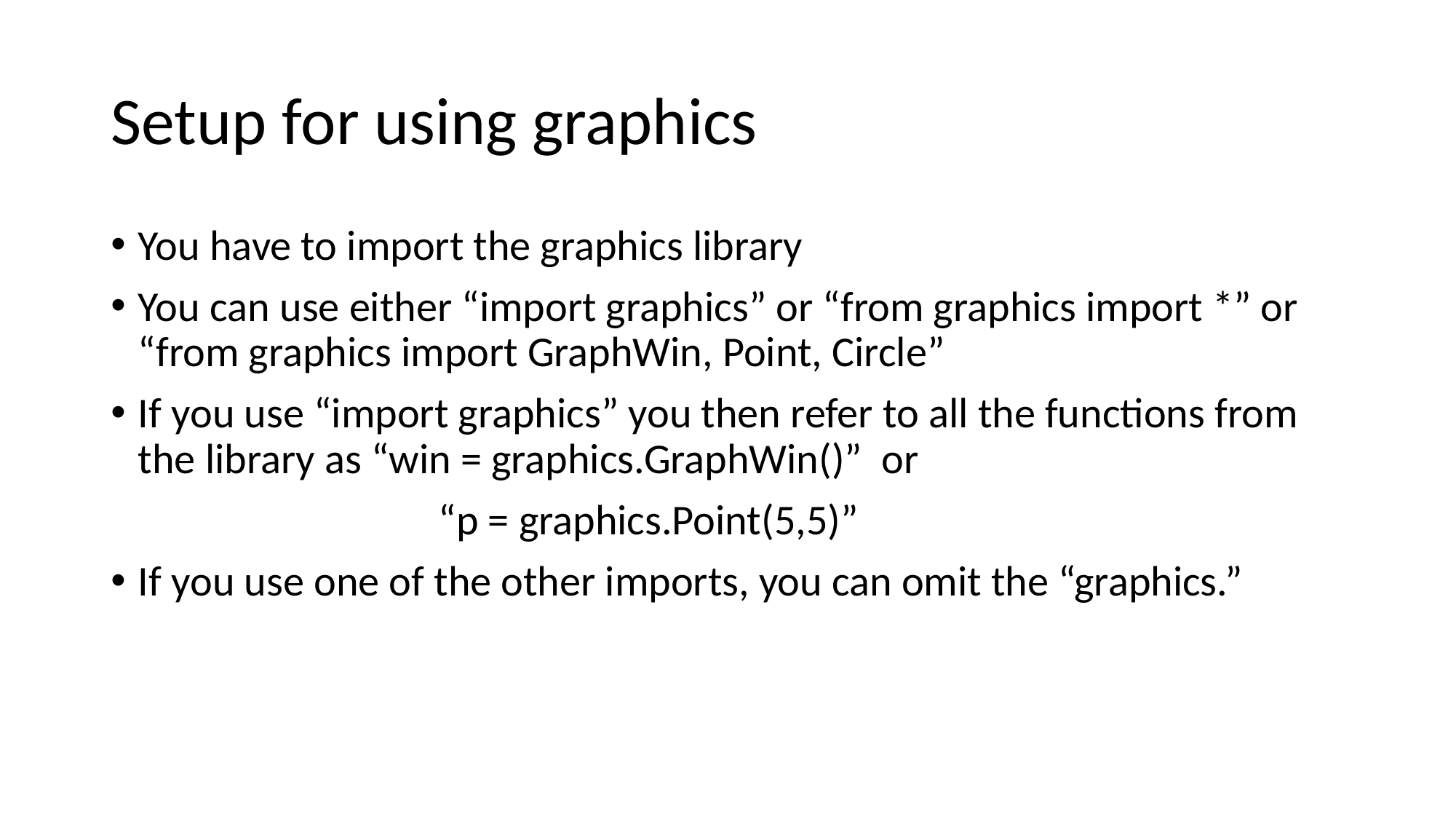

# Setup for using graphics
You have to import the graphics library
You can use either “import graphics” or “from graphics import *” or “from graphics import GraphWin, Point, Circle”
If you use “import graphics” you then refer to all the functions from the library as “win = graphics.GraphWin()”  or
			“p = graphics.Point(5,5)”
If you use one of the other imports, you can omit the “graphics.”